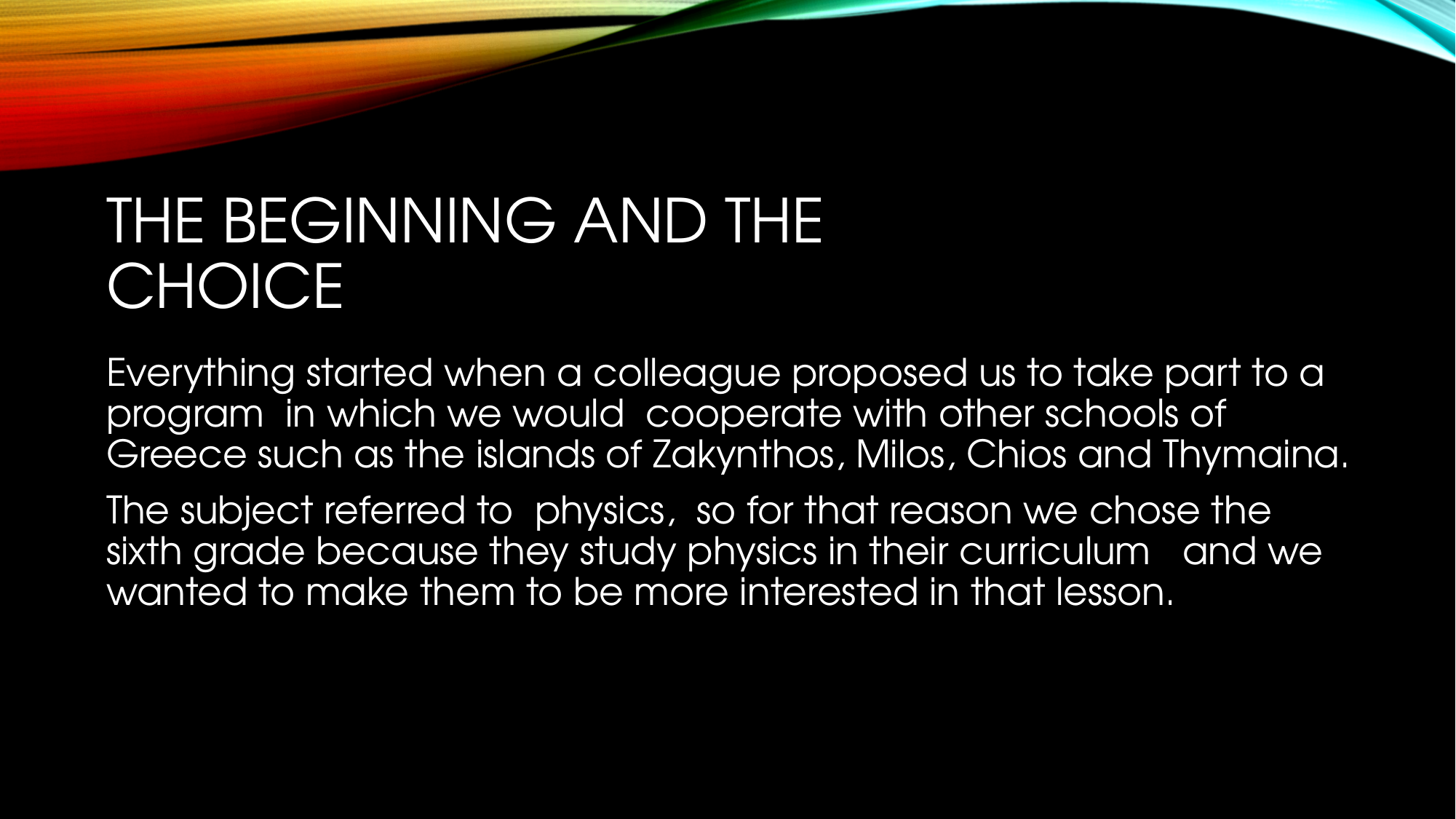

# The beginning and the choice
Everything started when a colleague proposed us to take part to a  program  in which we would  cooperate with other schools of Greece such as the islands of Zakynthos, Milos, Chios and Thymaina.
The subject referred to  physics,  so for that reason we chose the sixth grade because they study physics in their curriculum   and we wanted to make them to be more interested in that lesson.